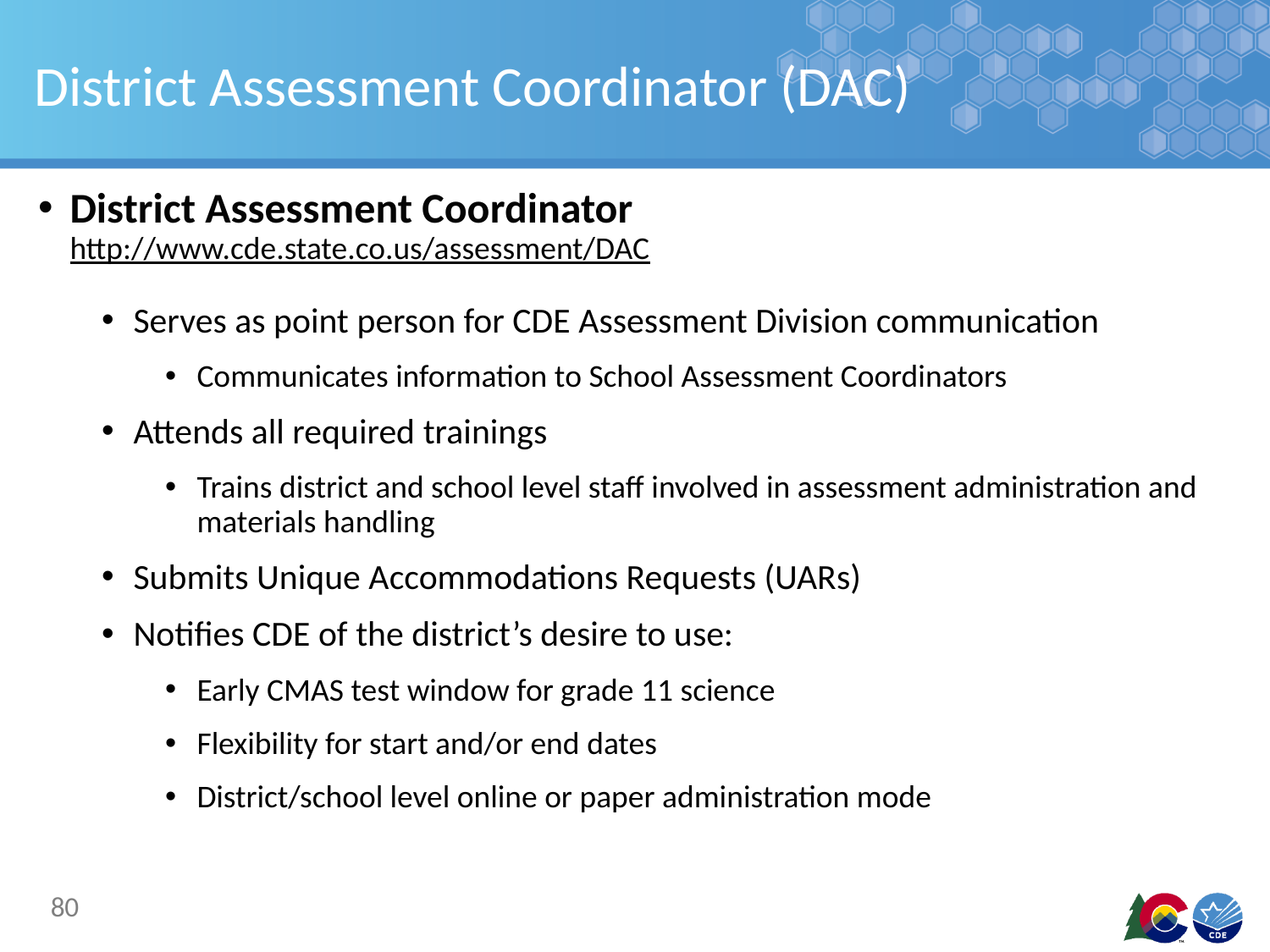

# District Assessment Coordinator (DAC)
District Assessment Coordinator http://www.cde.state.co.us/assessment/DAC

Serves as point person for CDE Assessment Division communication
Communicates information to School Assessment Coordinators
Attends all required trainings
Trains district and school level staff involved in assessment administration and materials handling
Submits Unique Accommodations Requests (UARs)
Notifies CDE of the district’s desire to use:
Early CMAS test window for grade 11 science
Flexibility for start and/or end dates
District/school level online or paper administration mode
80